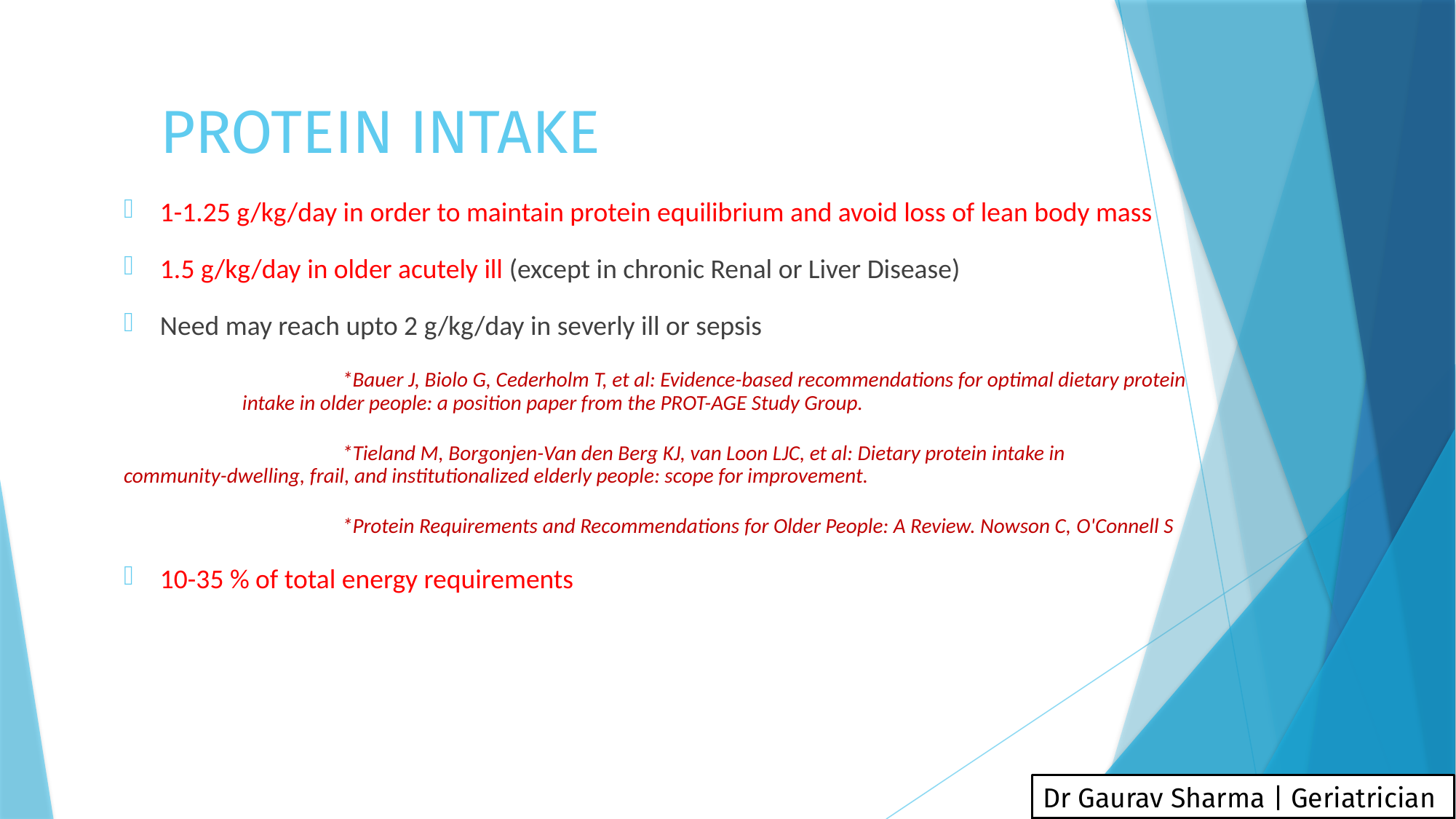

# PROTEIN INTAKE
1-1.25 g/kg/day in order to maintain protein equilibrium and avoid loss of lean body mass
1.5 g/kg/day in older acutely ill (except in chronic Renal or Liver Disease)
Need may reach upto 2 g/kg/day in severly ill or sepsis
		*Bauer J, Biolo G, Cederholm T, et al: Evidence-based recommendations for optimal dietary protein 			  intake in older people: a position paper from the PROT-AGE Study Group.
		*Tieland M, Borgonjen-Van den Berg KJ, van Loon LJC, et al: Dietary protein intake in 			  community-dwelling, frail, and institutionalized elderly people: scope for improvement.
		*Protein Requirements and Recommendations for Older People: A Review. Nowson C, O'Connell S
10-35 % of total energy requirements